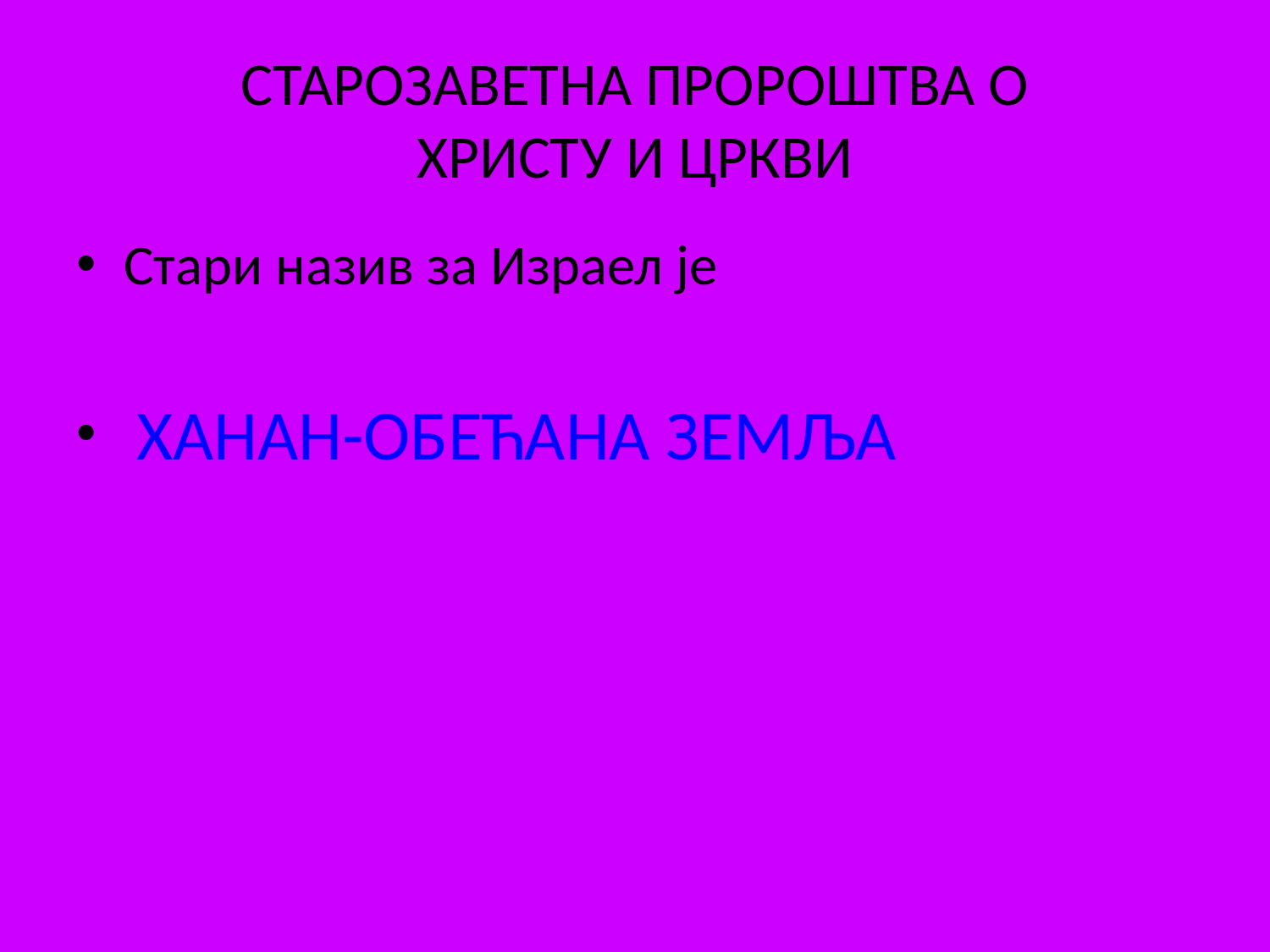

# СТАРОЗАВЕТНА ПРОРОШТВА О ХРИСТУ И ЦРКВИ
Стари назив за Израел је

 ХАНАН-ОБЕЋАНА ЗЕМЉА